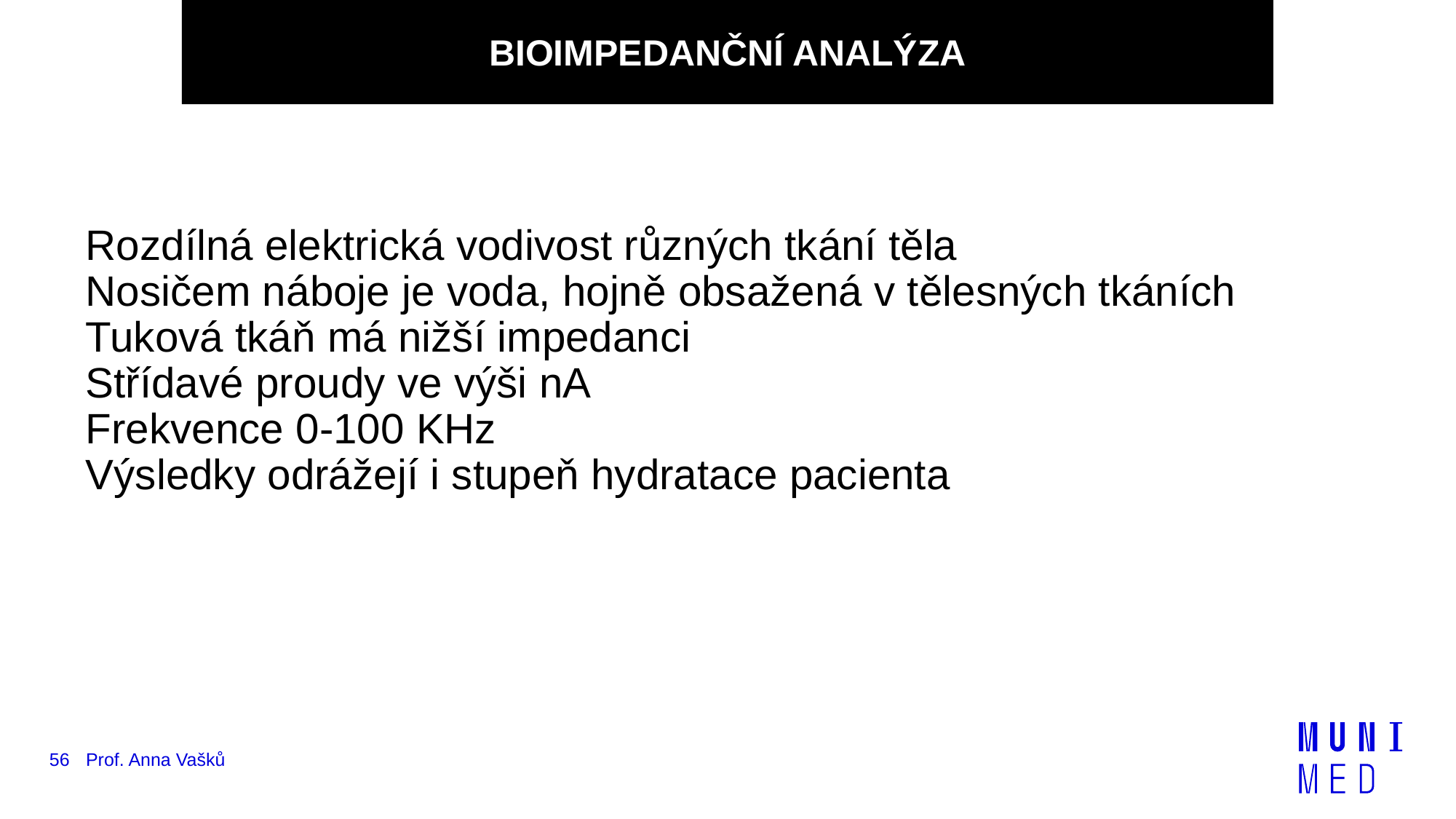

BIOIMPEDANČNÍ ANALÝZA
Rozdílná elektrická vodivost různých tkání těla
Nosičem náboje je voda, hojně obsažená v tělesných tkáních
Tuková tkáň má nižší impedanci
Střídavé proudy ve výši nA
Frekvence 0-100 KHz
Výsledky odrážejí i stupeň hydratace pacienta
56
Prof. Anna Vašků